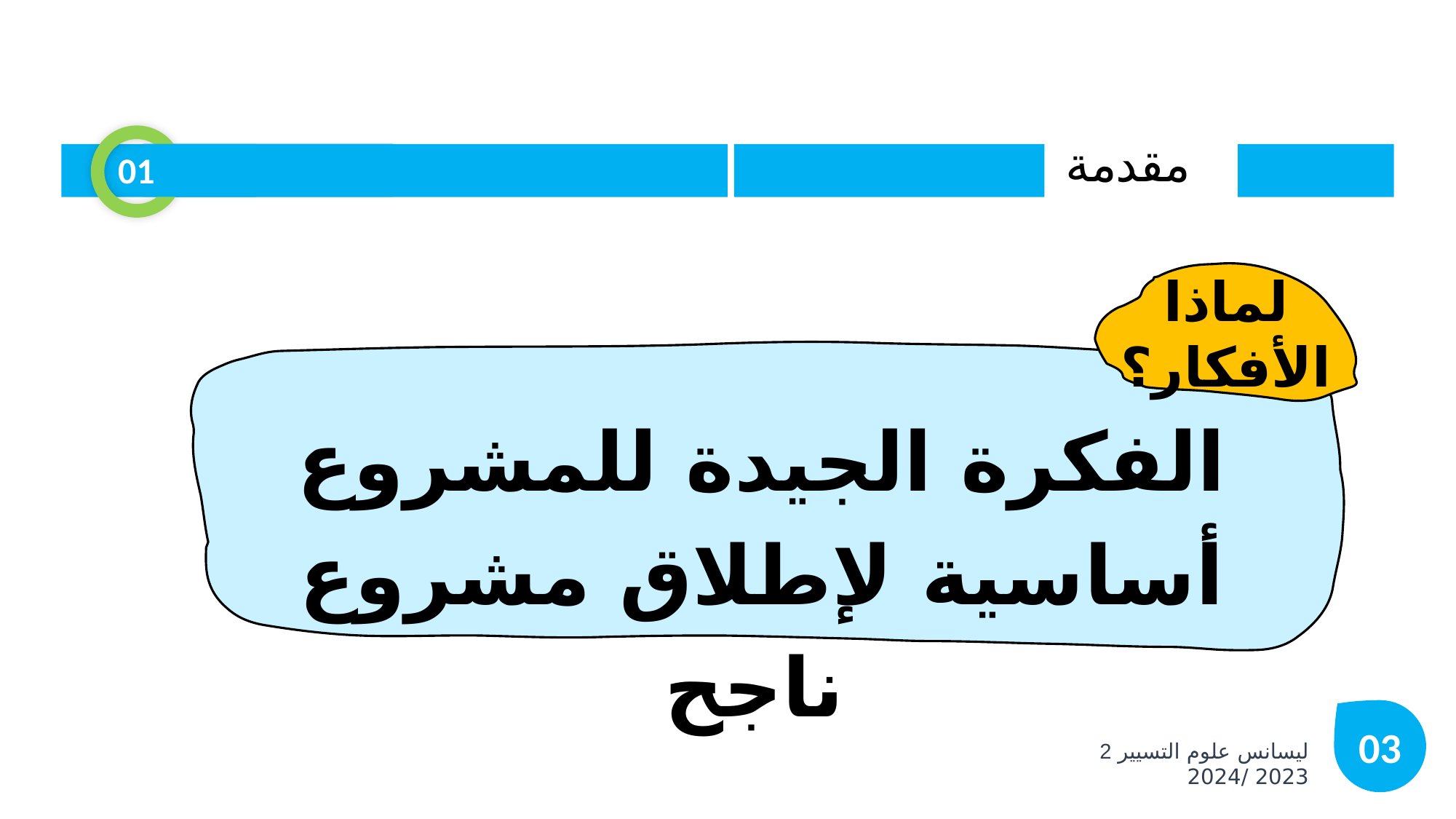

01
مقدمة

لماذا الأفكار؟

الفكرة الجيدة للمشروع أساسية لإطلاق مشروع ناجح
03

2 ليسانس علوم التسيير 2023 /2024